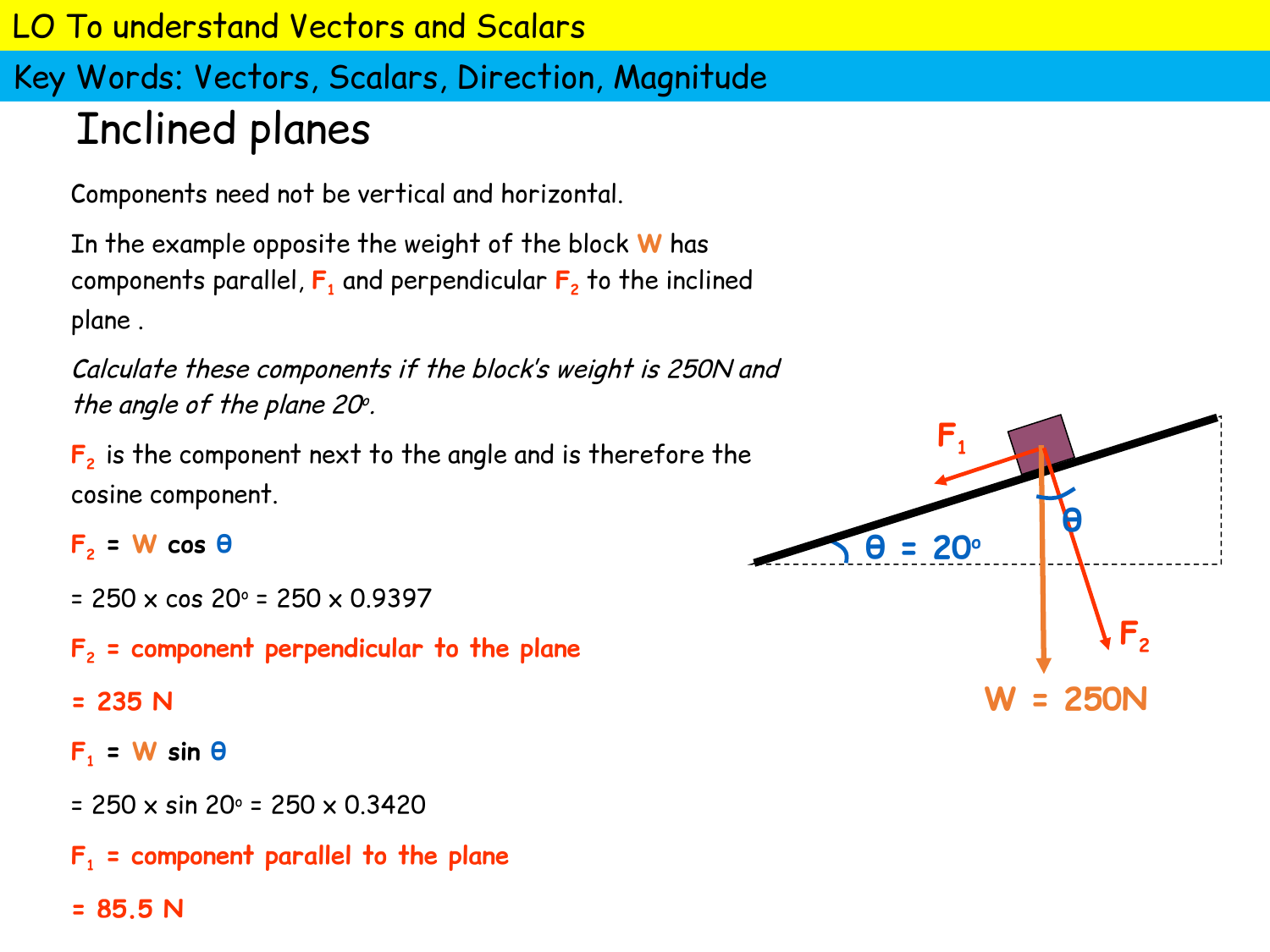

# Inclined planes
Components need not be vertical and horizontal.
In the example opposite the weight of the block W has components parallel, F1 and perpendicular F2 to the inclined plane .
Calculate these components if the block’s weight is 250N and the angle of the plane 20o.
F2 is the component next to the angle and is therefore the cosine component.
F2 = W cos θ
= 250 x cos 20o = 250 x 0.9397
F2 = component perpendicular to the plane
= 235 N
F1 = W sin θ
= 250 x sin 20o = 250 x 0.3420
F1 = component parallel to the plane
= 85.5 N
F1

θ = 20o

F2
W = 250N

θ